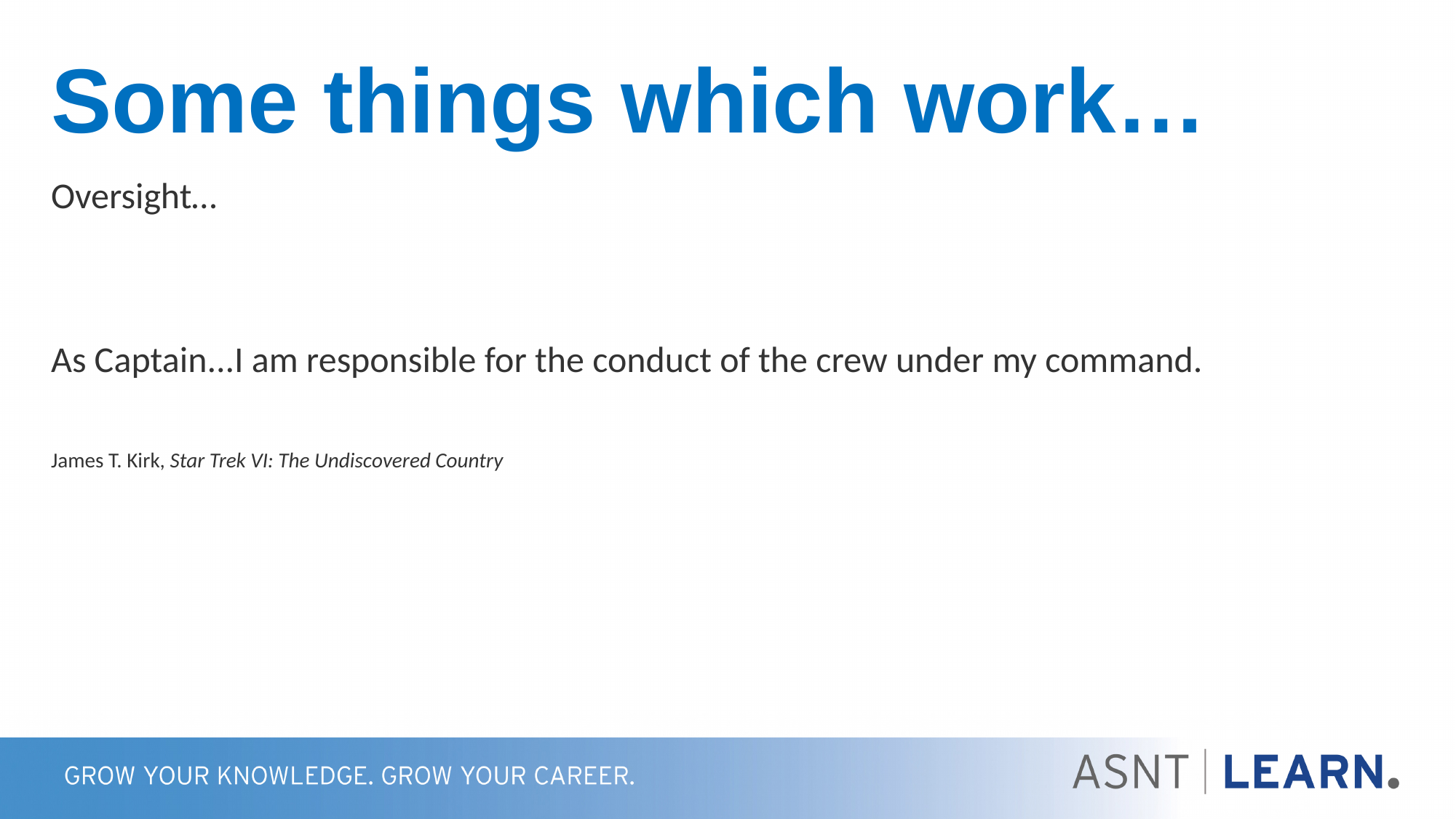

# Some things which work…
Oversight…

As Captain...I am responsible for the conduct of the crew under my command.

James T. Kirk, Star Trek VI: The Undiscovered Country